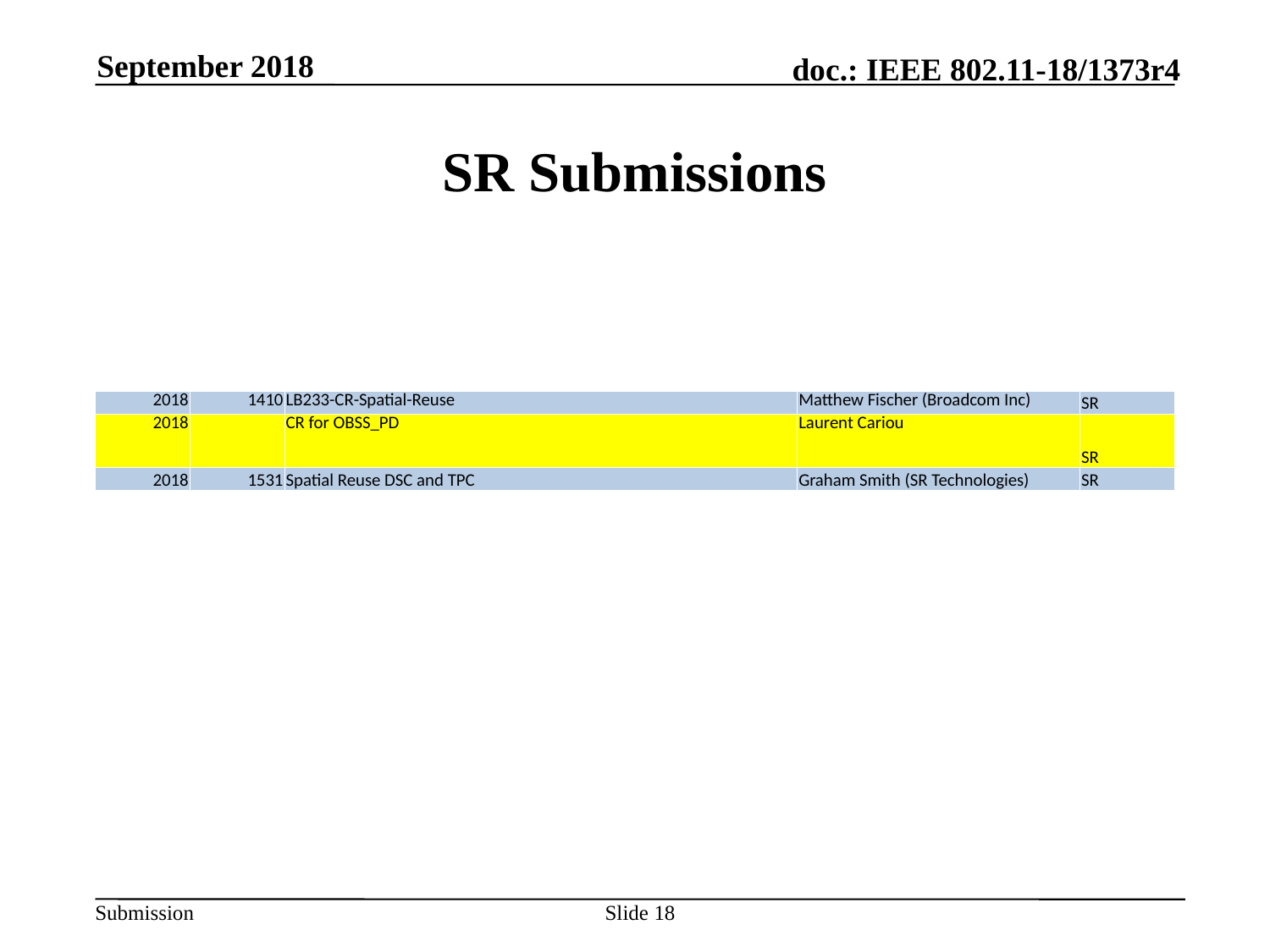

September 2018
# SR Submissions
| 2018 | 1410 | LB233-CR-Spatial-Reuse | Matthew Fischer (Broadcom Inc) | SR |
| --- | --- | --- | --- | --- |
| 2018 |  | CR for OBSS\_PD | Laurent Cariou | SR |
| 2018 | 1531 | Spatial Reuse DSC and TPC | Graham Smith (SR Technologies) | SR |
Slide 18